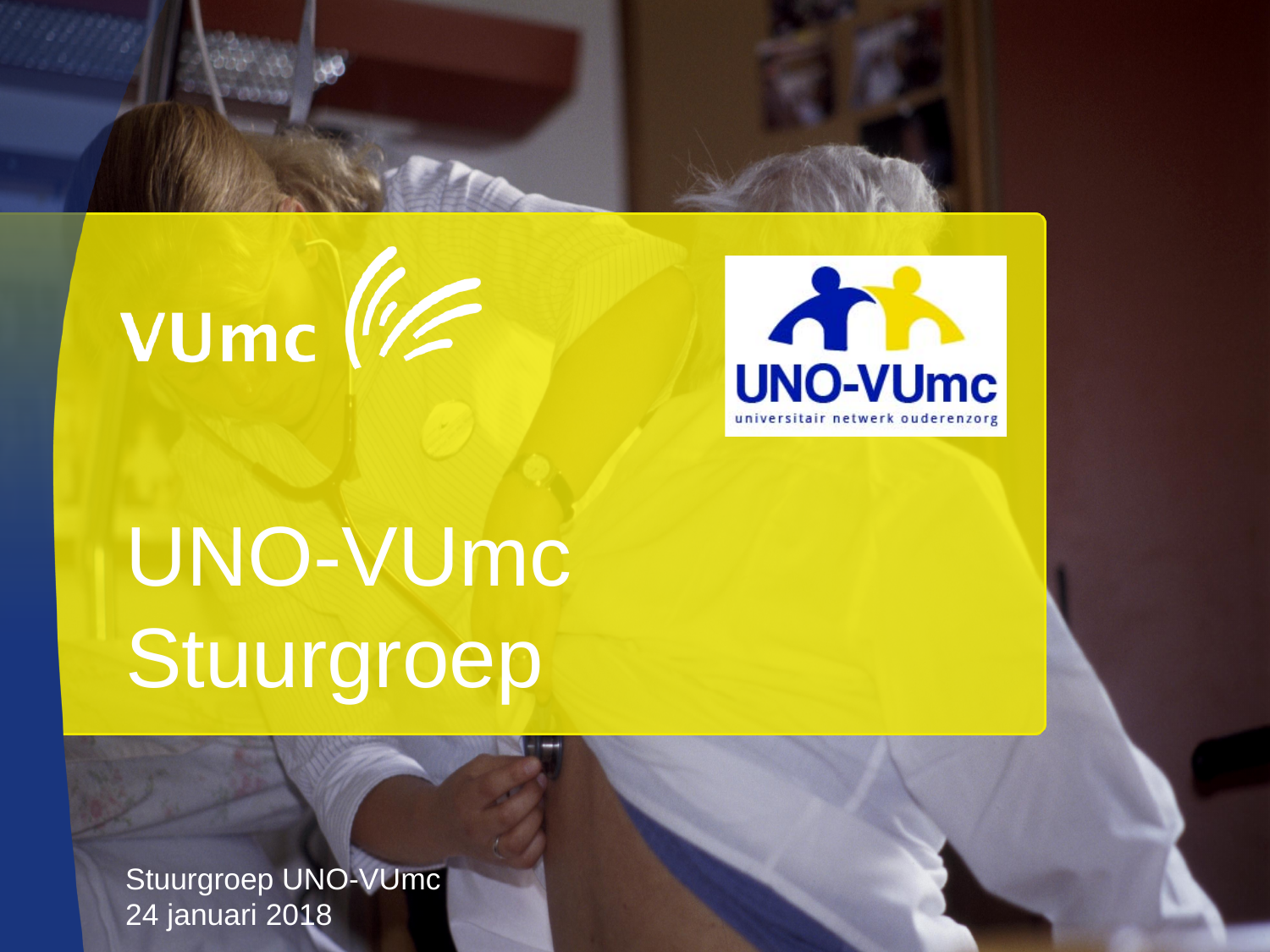

# UNO-VUmc  Stuurgroep
Stuurgroep UNO-VUmc
24 januari 2018